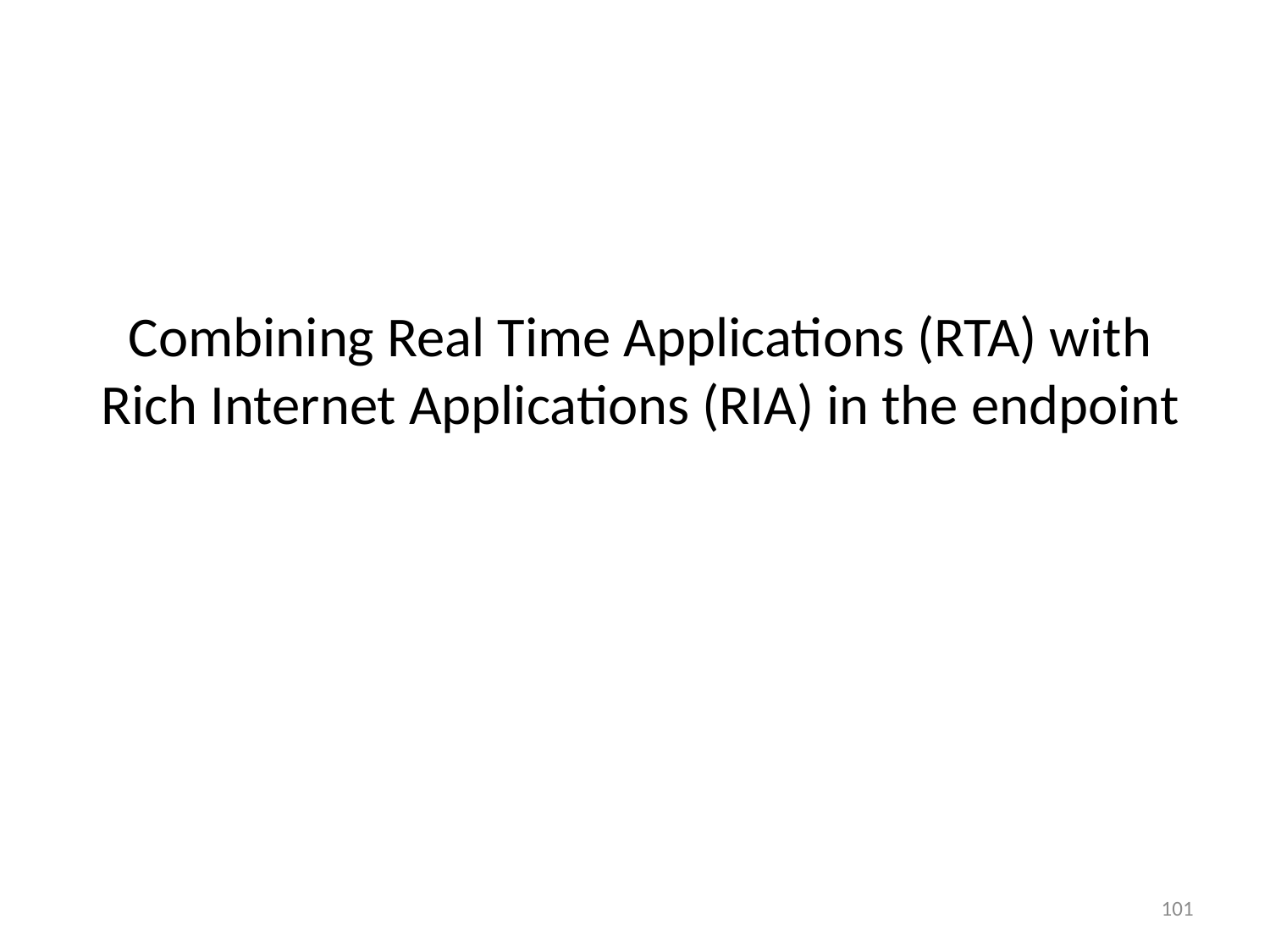

Combining Real Time Applications (RTA) with Rich Internet Applications (RIA) in the endpoint
101